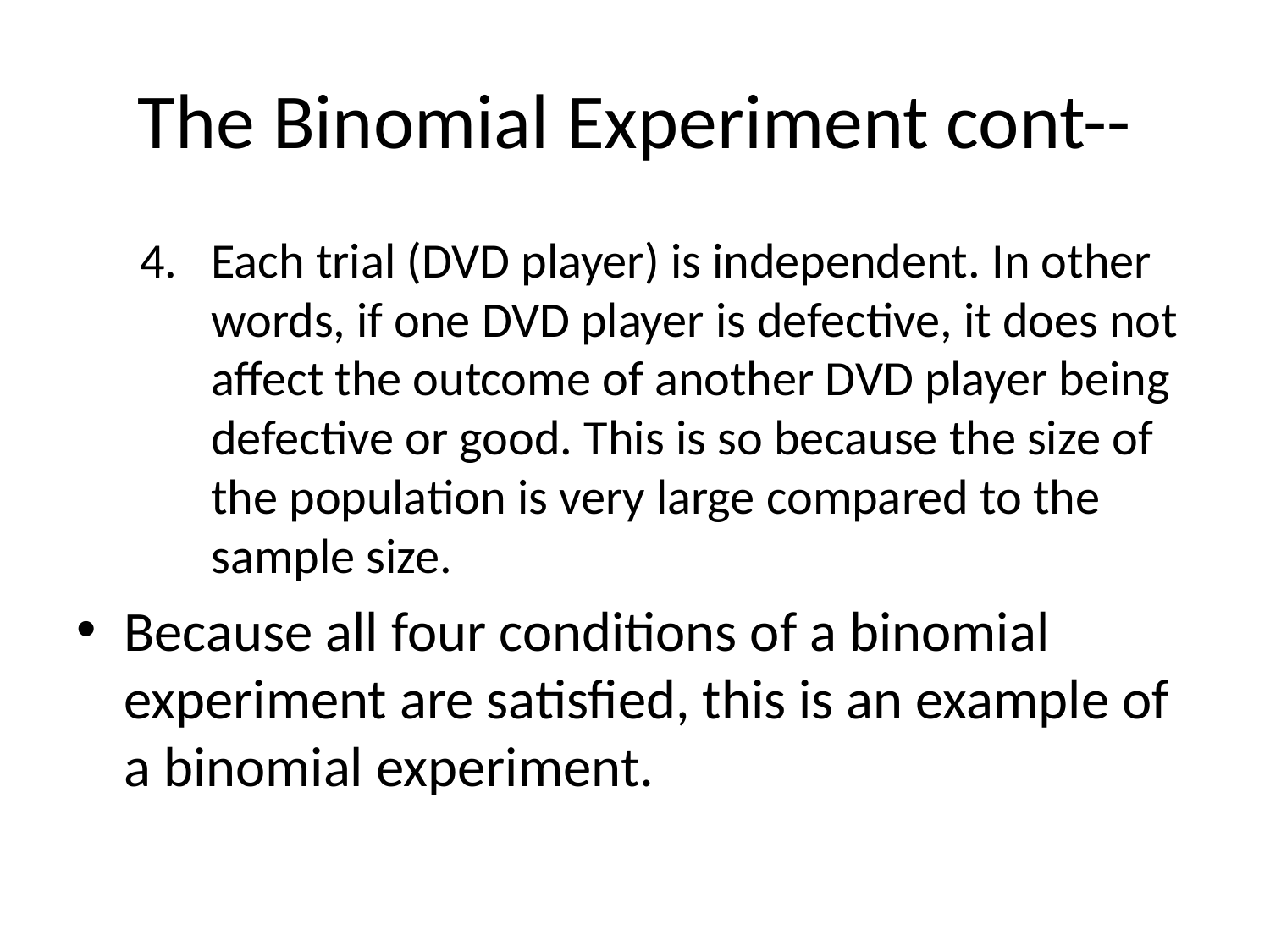

# The Binomial Experiment cont--
Each trial (DVD player) is independent. In other words, if one DVD player is defective, it does not affect the outcome of another DVD player being defective or good. This is so because the size of the population is very large compared to the sample size.
Because all four conditions of a binomial experiment are satisfied, this is an example of a binomial experiment.